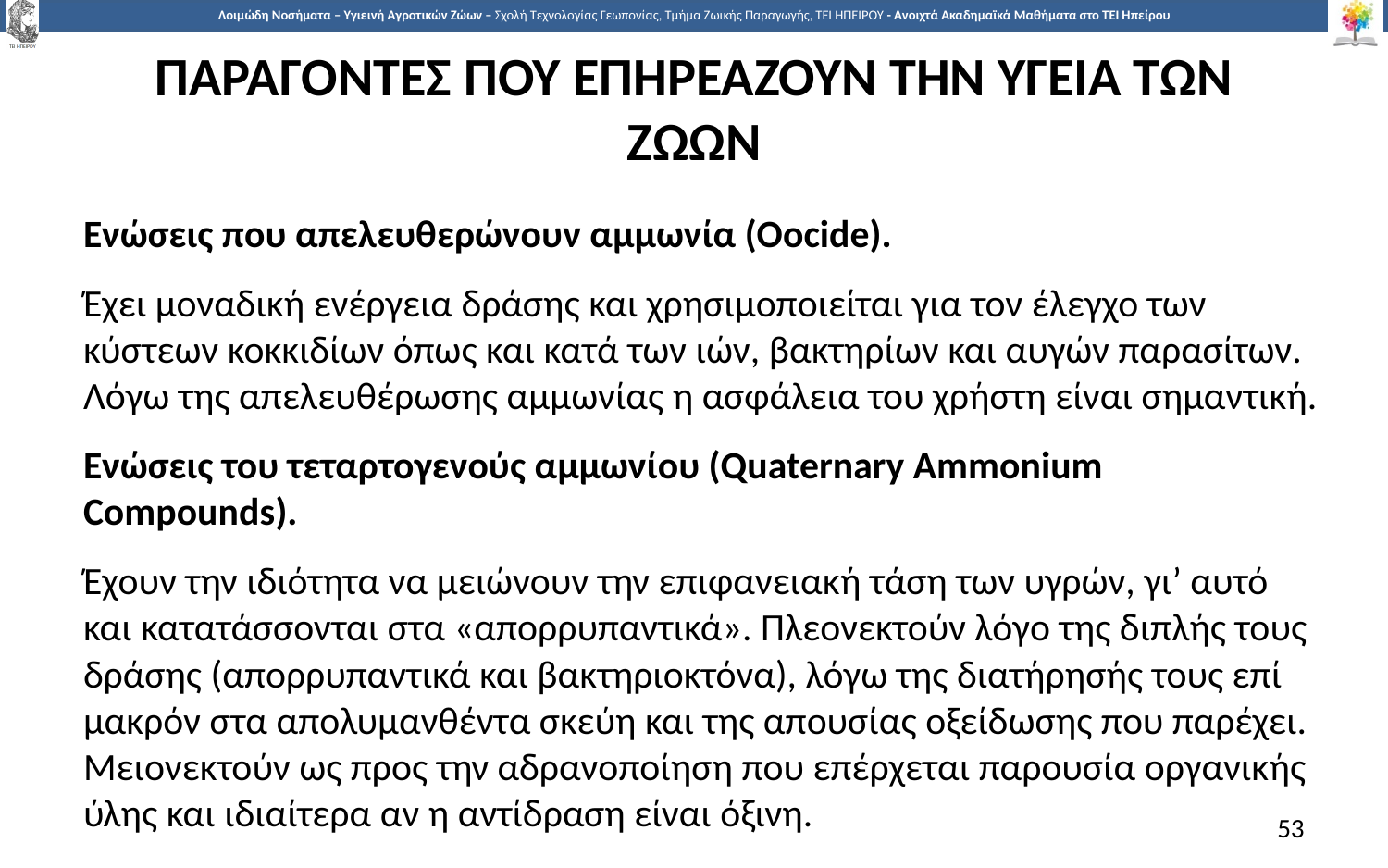

# ΠΑΡΑΓΟΝΤΕΣ ΠΟΥ ΕΠΗΡΕΑΖΟΥΝ ΤΗΝ ΥΓΕΙΑ ΤΩΝ ΖΩΩΝ
Ενώσεις που απελευθερώνουν αμμωνία (Oocide).
Έχει μοναδική ενέργεια δράσης και χρησιμοποιείται για τον έλεγχο των κύστεων κοκκιδίων όπως και κατά των ιών, βακτηρίων και αυγών παρασίτων. Λόγω της απελευθέρωσης αμμωνίας η ασφάλεια του χρήστη είναι σημαντική.
Ενώσεις του τεταρτογενούς αμμωνίου (Quaternary Ammonium Compounds).
Έχουν την ιδιότητα να μειώνουν την επιφανειακή τάση των υγρών, γι’ αυτό και κατατάσσονται στα «απορρυπαντικά». Πλεονεκτούν λόγο της διπλής τους δράσης (απορρυπαντικά και βακτηριοκτόνα), λόγω της διατήρησής τους επί μακρόν στα απολυμανθέντα σκεύη και της απουσίας οξείδωσης που παρέχει. Μειονεκτούν ως προς την αδρανοποίηση που επέρχεται παρουσία οργανικής ύλης και ιδιαίτερα αν η αντίδραση είναι όξινη.
53